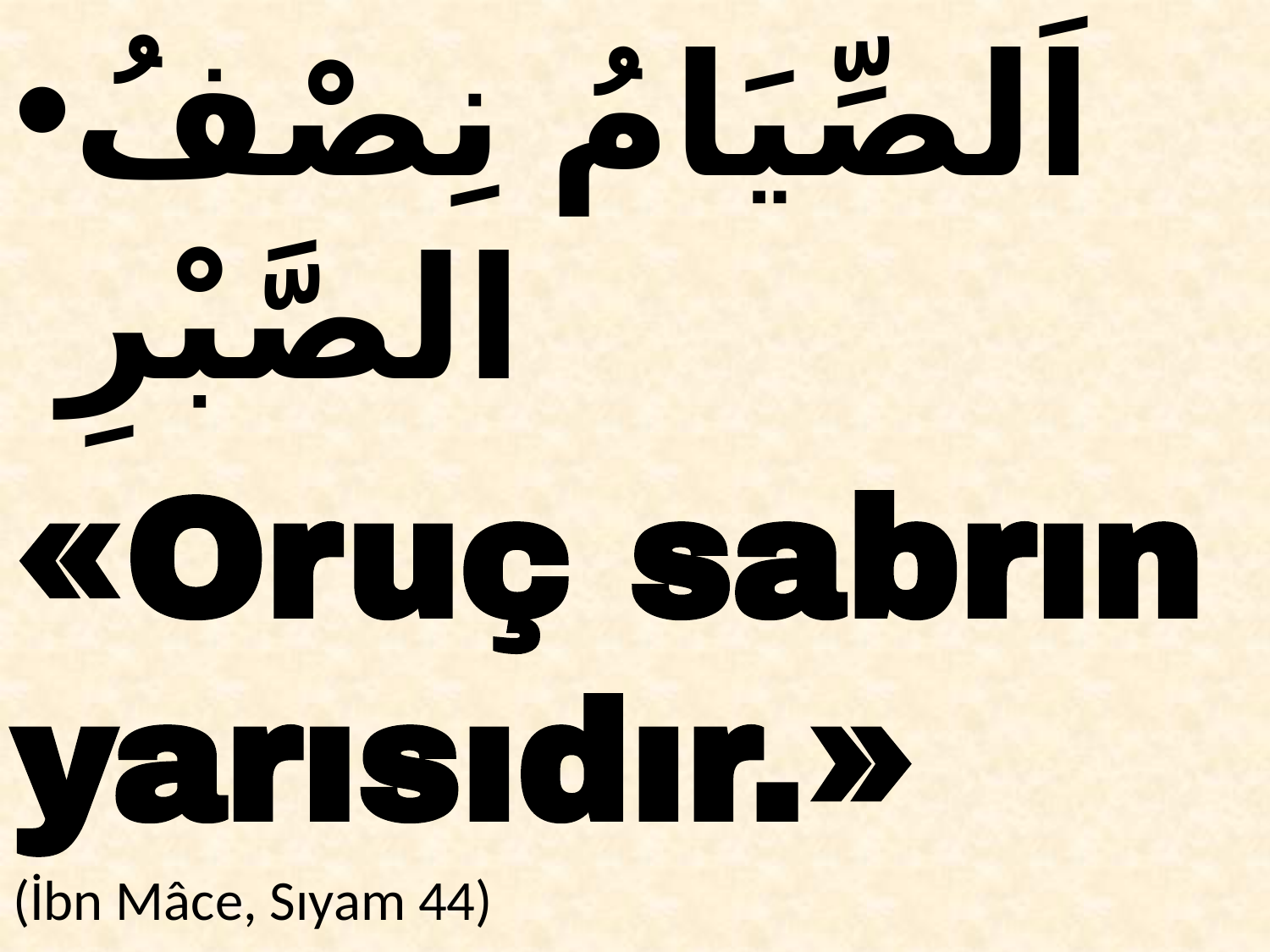

اَلصِّيَامُ نِصْفُ الصَّبْرِ
«Oruç sabrın yarısıdır.»
(İbn Mâce, Sıyam 44)